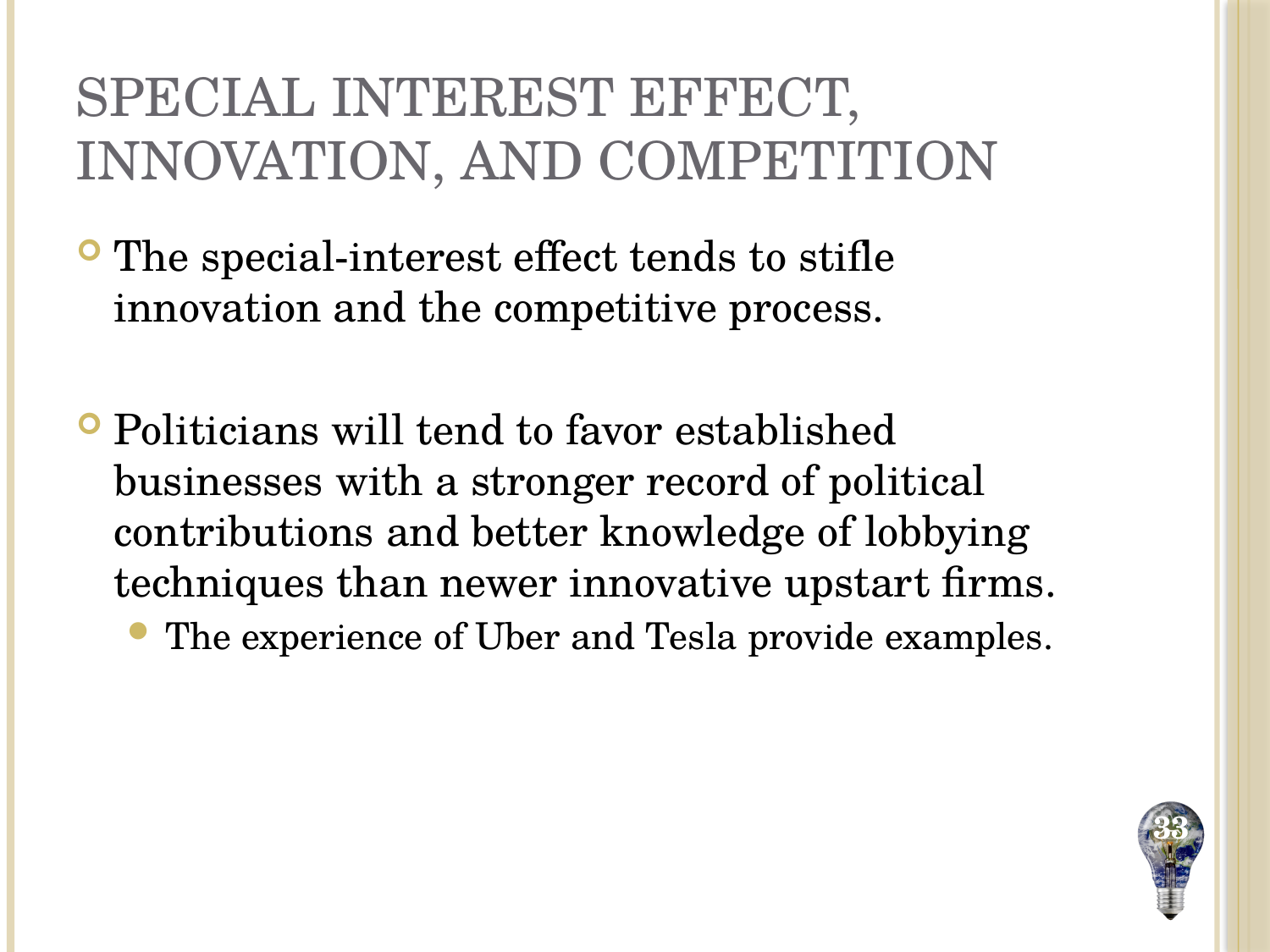

# Special Interest Effect, Innovation, and Competition
The special-interest effect tends to stifle innovation and the competitive process.

Politicians will tend to favor established businesses with a stronger record of political contributions and better knowledge of lobbying techniques than newer innovative upstart firms.
The experience of Uber and Tesla provide examples.
33